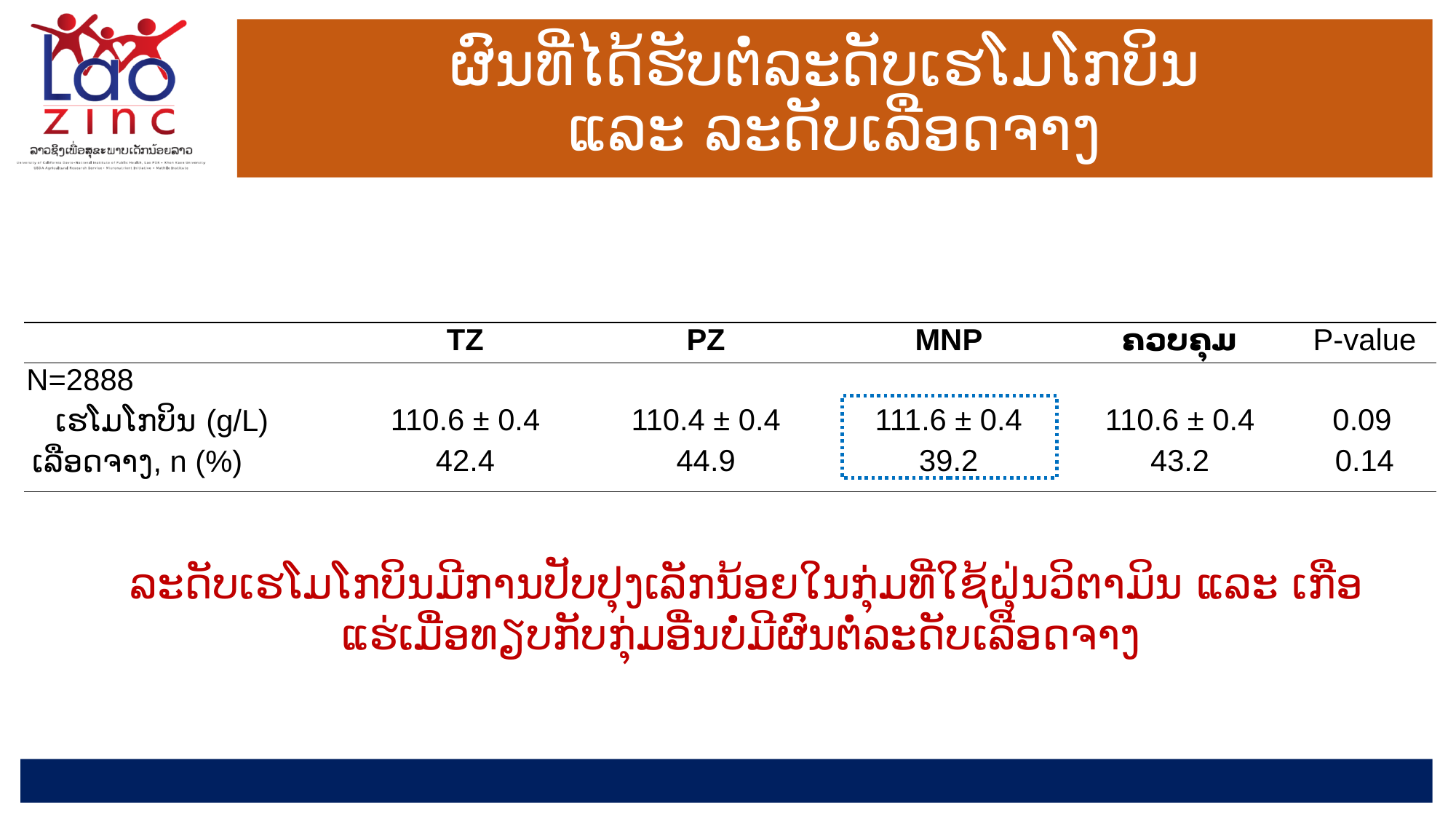

# ຜົນທີ່ໄດ້ຮັບຕໍ່ລະດັບເຮໂມໂກບິນ ແລະ ລະດັບເລືອດຈາງ
|  | TZ | PZ | MNP | ຄວບຄຸມ | P-value |
| --- | --- | --- | --- | --- | --- |
| N=2888 |  |  |  |  |  |
| ເຮໂມໂກບິນ (g/L) | 110.6 ± 0.4 | 110.4 ± 0.4 | 111.6 ± 0.4 | 110.6 ± 0.4 | 0.09 |
| ເລືອດຈາງ, n (%) | 42.4 | 44.9 | 39.2 | 43.2 | 0.14 |

 ລະດັບເຮໂມໂກບິນມີການປັບປຸງເລັກນ້ອຍໃນກຸ່ມທີ່ໃຊ້ຝຸ່ນວິຕາມິນ ແລະ ເກືອແຮ່ເມື່ອທຽບກັບກຸ່ມອື່ນບໍ່ມີຜົນຕໍ່ລະດັບເລືອດຈາງ